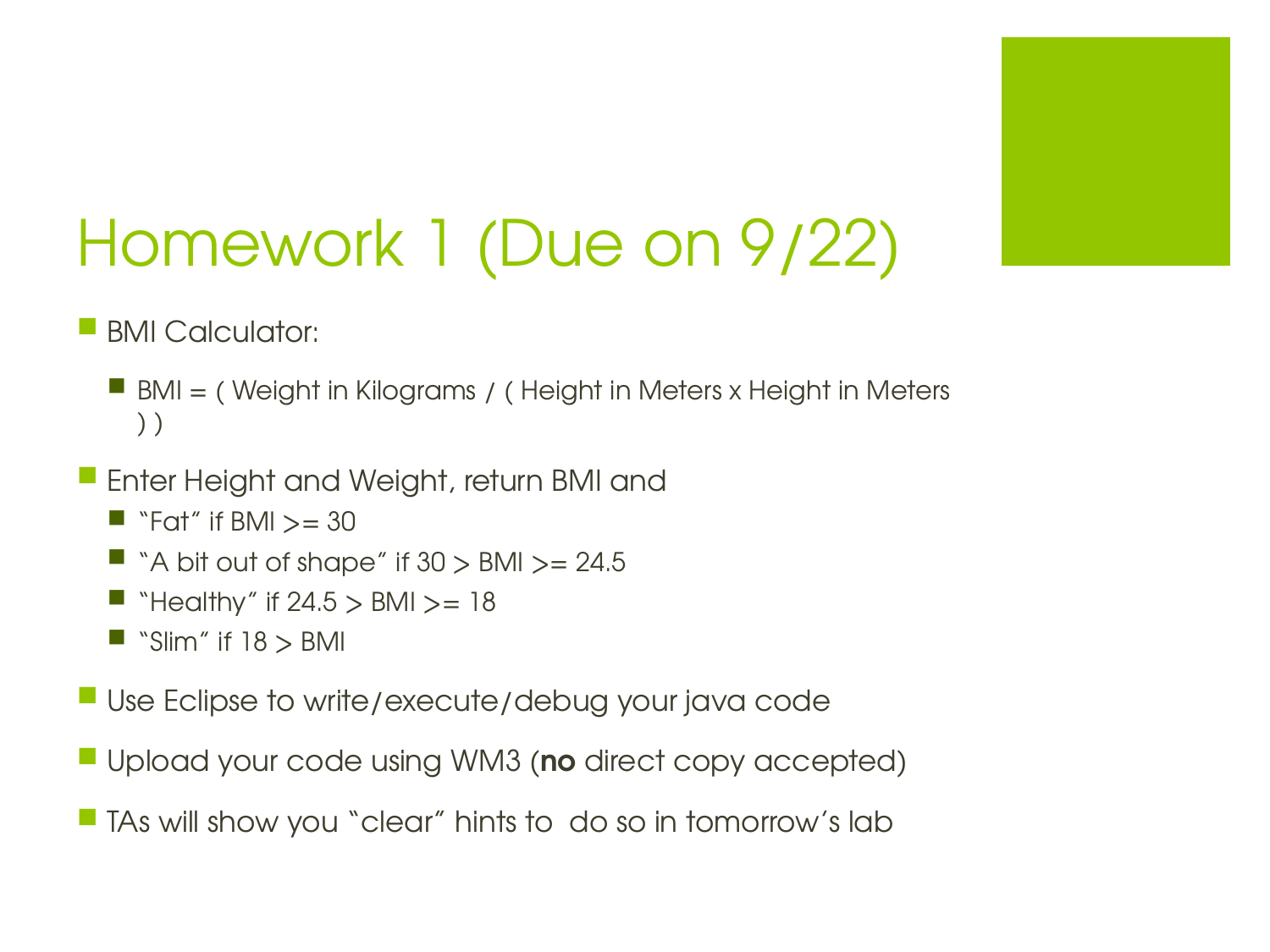

# Homework 1 (Due on 9/22)
BMI Calculator:
BMI = ( Weight in Kilograms / ( Height in Meters x Height in Meters ) )
Enter Height and Weight, return BMI and
“Fat” if BMI >= 30
“A bit out of shape” if 30 > BMI >= 24.5
“Healthy” if 24.5 > BMI >= 18
“Slim” if 18 > BMI
Use Eclipse to write/execute/debug your java code
Upload your code using WM3 (no direct copy accepted)
TAs will show you “clear” hints to  do so in tomorrow’s lab